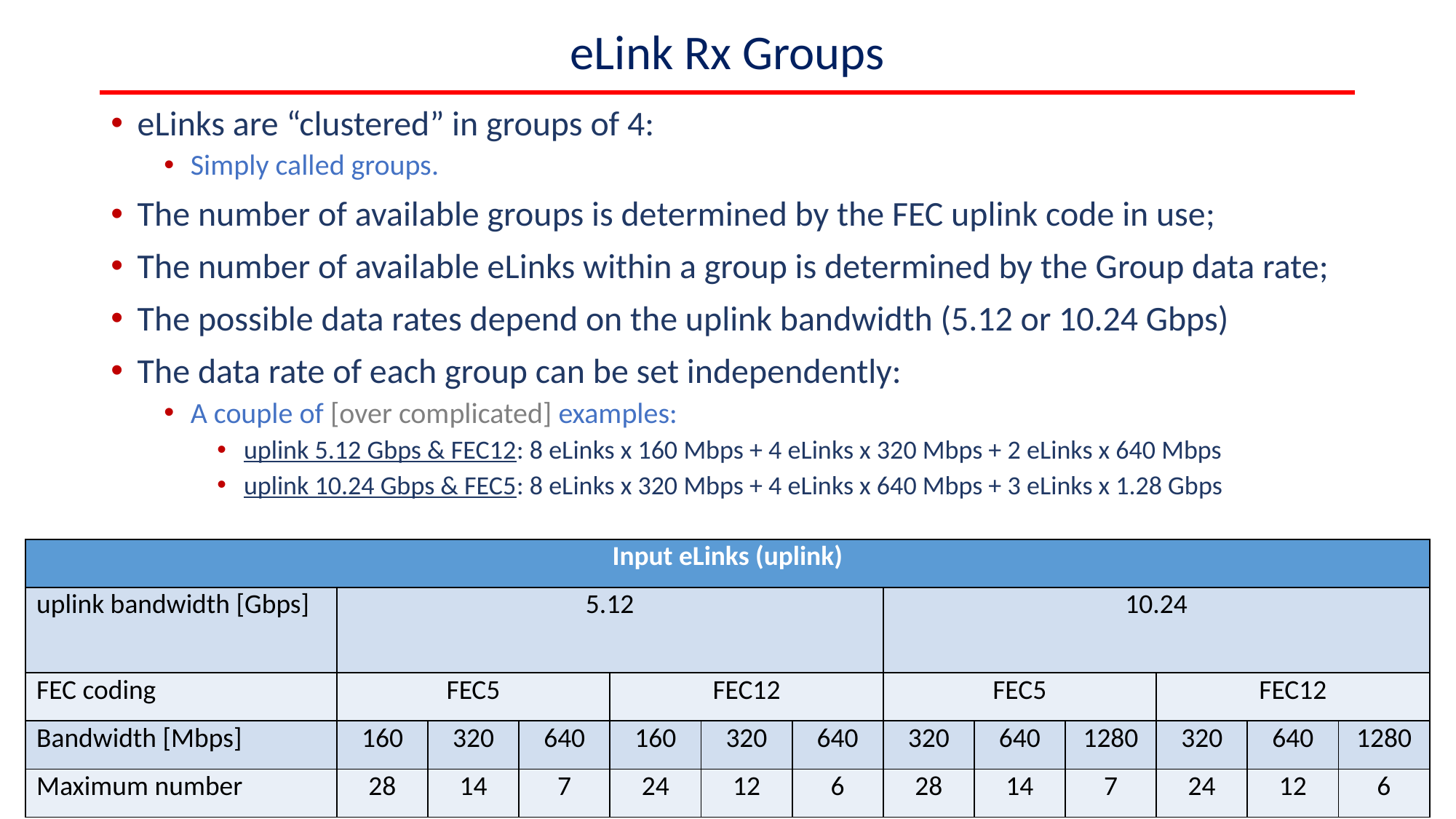

# eLink Rx Groups
eLinks are “clustered” in groups of 4:
Simply called groups.
The number of available groups is determined by the FEC uplink code in use;
The number of available eLinks within a group is determined by the Group data rate;
The possible data rates depend on the uplink bandwidth (5.12 or 10.24 Gbps)
The data rate of each group can be set independently:
A couple of [over complicated] examples:
uplink 5.12 Gbps & FEC12: 8 eLinks x 160 Mbps + 4 eLinks x 320 Mbps + 2 eLinks x 640 Mbps
uplink 10.24 Gbps & FEC5: 8 eLinks x 320 Mbps + 4 eLinks x 640 Mbps + 3 eLinks x 1.28 Gbps

| Input eLinks (uplink) |  |  |  |  |  |  |  |  |  |  |  |  |
| --- | --- | --- | --- | --- | --- | --- | --- | --- | --- | --- | --- | --- |
| uplink bandwidth [Gbps] | 5.12 |  |  |  |  |  | 10.24 |  |  |  |  |  |
| FEC coding | FEC5 |  |  | FEC12 |  |  | FEC5 |  |  | FEC12 |  |  |
| Bandwidth [Mbps] | 160 | 320 | 640 | 160 | 320 | 640 | 320 | 640 | 1280 | 320 | 640 | 1280 |
| Maximum number | 28 | 14 | 7 | 24 | 12 | 6 | 28 | 14 | 7 | 24 | 12 | 6 |
CERN EP-ESE Seminar, 28 June 2022
https://indico.cern.ch/event/1065136
56